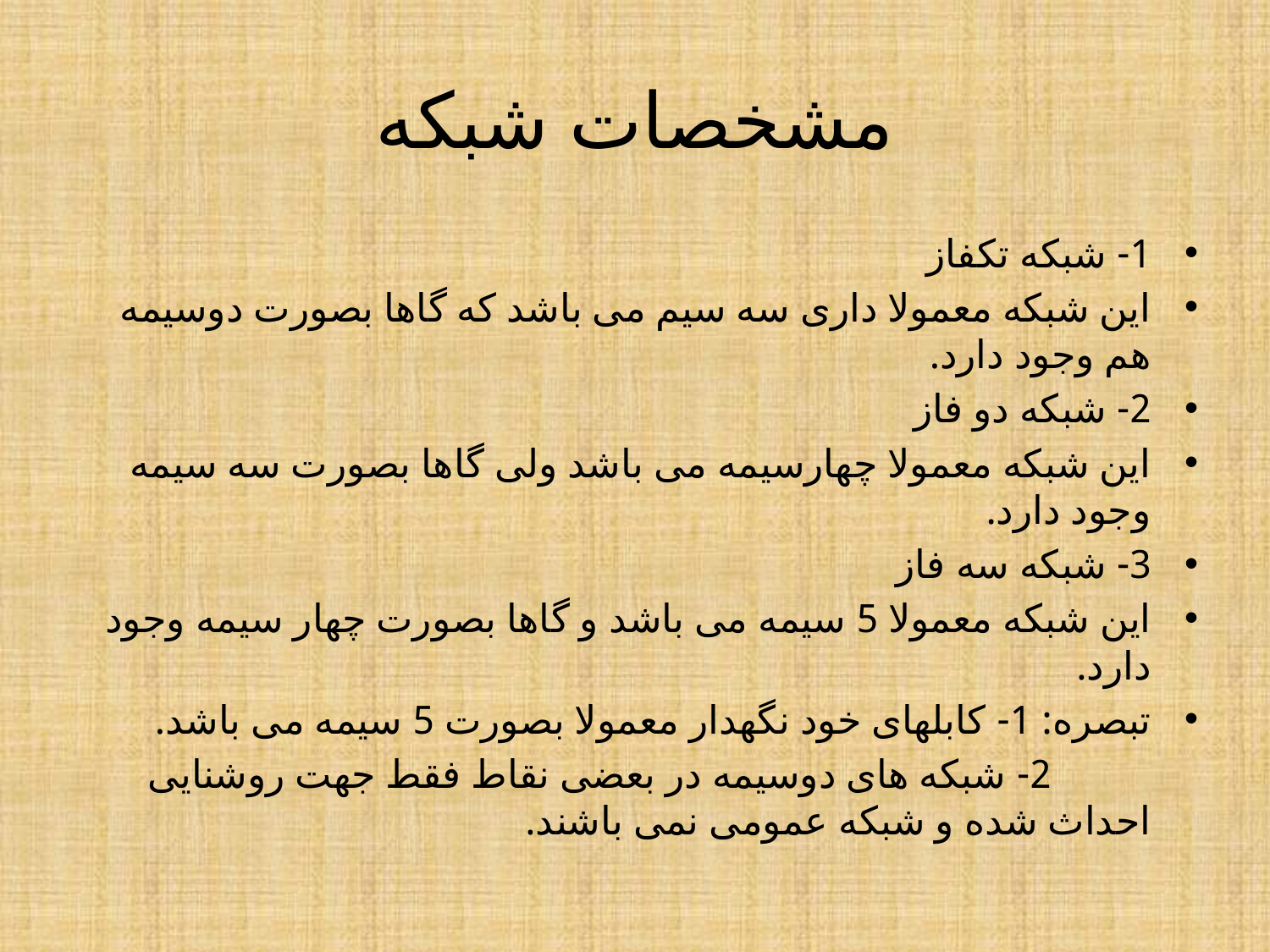

# مشخصات شبکه
1- شبکه تکفاز
این شبکه معمولا داری سه سیم می باشد که گاها بصورت دوسیمه هم وجود دارد.
2- شبکه دو فاز
این شبکه معمولا چهارسیمه می باشد ولی گاها بصورت سه سیمه وجود دارد.
3- شبکه سه فاز
این شبکه معمولا 5 سیمه می باشد و گاها بصورت چهار سیمه وجود دارد.
تبصره: 1- کابلهای خود نگهدار معمولا بصورت 5 سیمه می باشد.
              2- شبکه های دوسیمه در بعضی نقاط فقط جهت روشنایی احداث شده و شبکه عمومی نمی باشند.